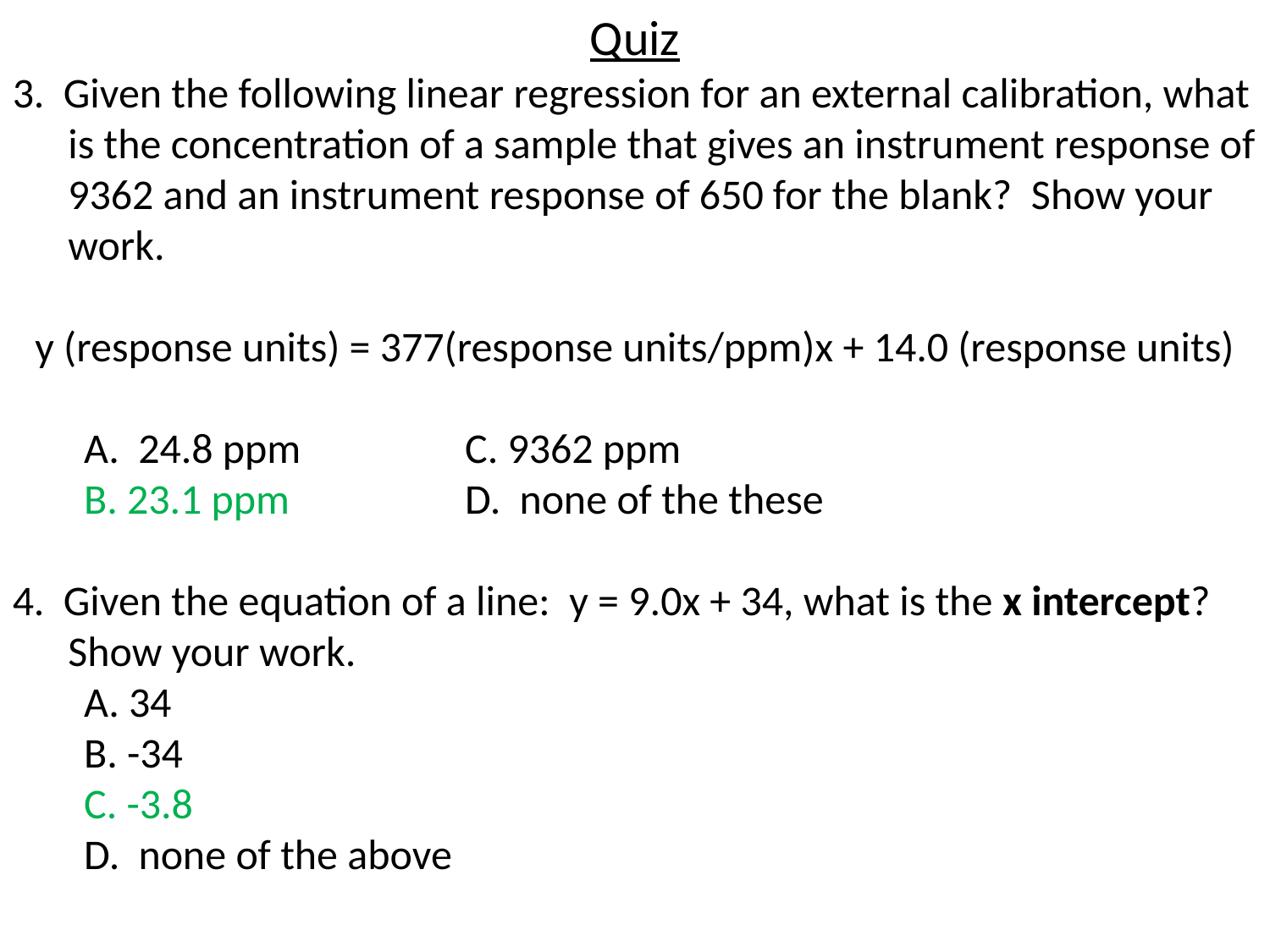

Quiz
3.  Given the following linear regression for an external calibration, what is the concentration of a sample that gives an instrument response of 9362 and an instrument response of 650 for the blank?  Show your work.

y (response units) = 377(response units/ppm)x + 14.0 (response units)

	A.  24.8 ppm		C. 9362 ppm
	B. 23.1 ppm		D.  none of the these

4.  Given the equation of a line:  y = 9.0x + 34, what is the x intercept?  Show your work.
	A. 34
	B. -34
	C. -3.8
	D.  none of the above